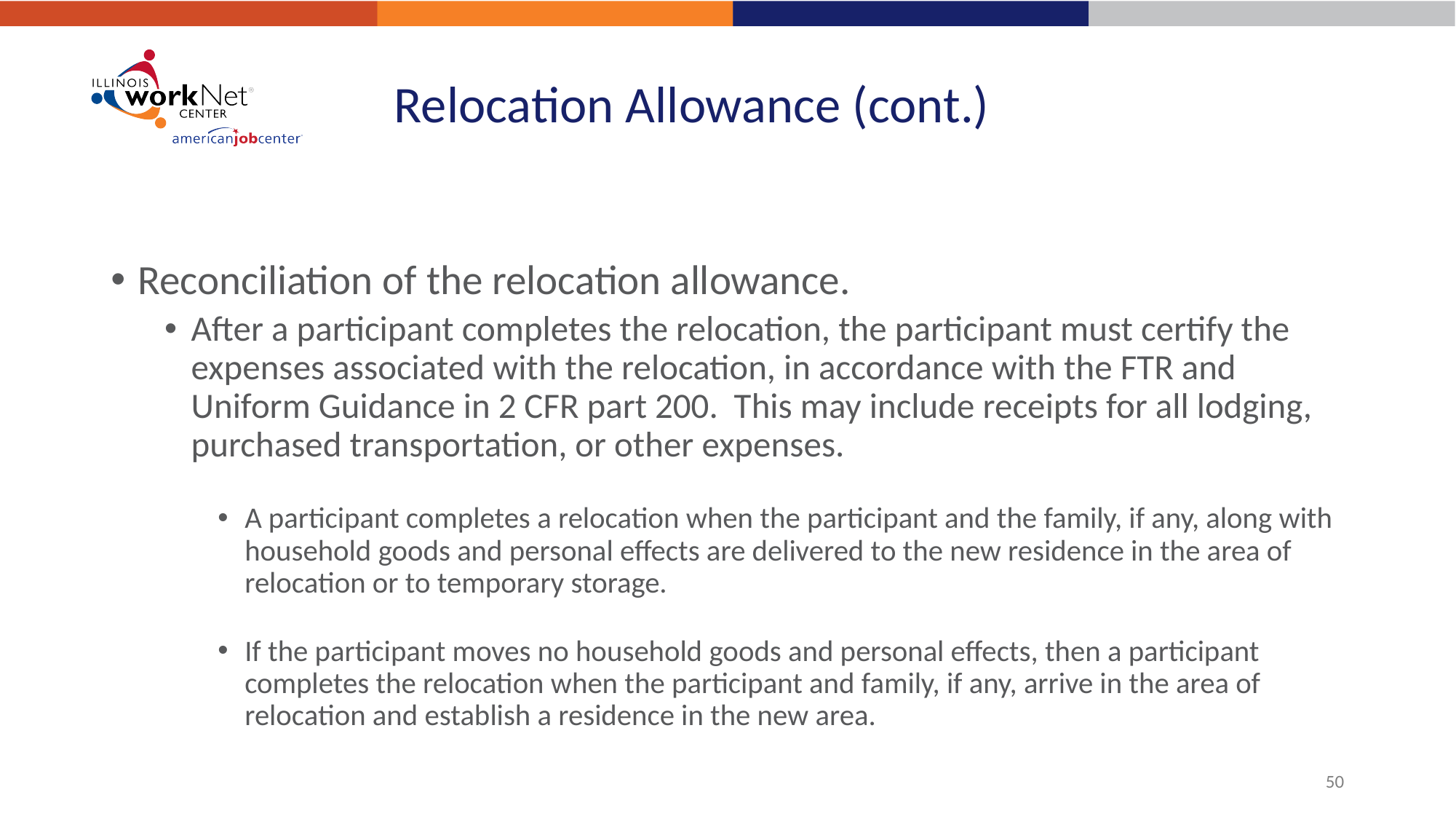

# Relocation Allowance (cont.)
Reconciliation of the relocation allowance.
After a participant completes the relocation, the participant must certify the expenses associated with the relocation, in accordance with the FTR and Uniform Guidance in 2 CFR part 200.  This may include receipts for all lodging, purchased transportation, or other expenses.

A participant completes a relocation when the participant and the family, if any, along with household goods and personal effects are delivered to the new residence in the area of relocation or to temporary storage.

If the participant moves no household goods and personal effects, then a participant completes the relocation when the participant and family, if any, arrive in the area of relocation and establish a residence in the new area.

50